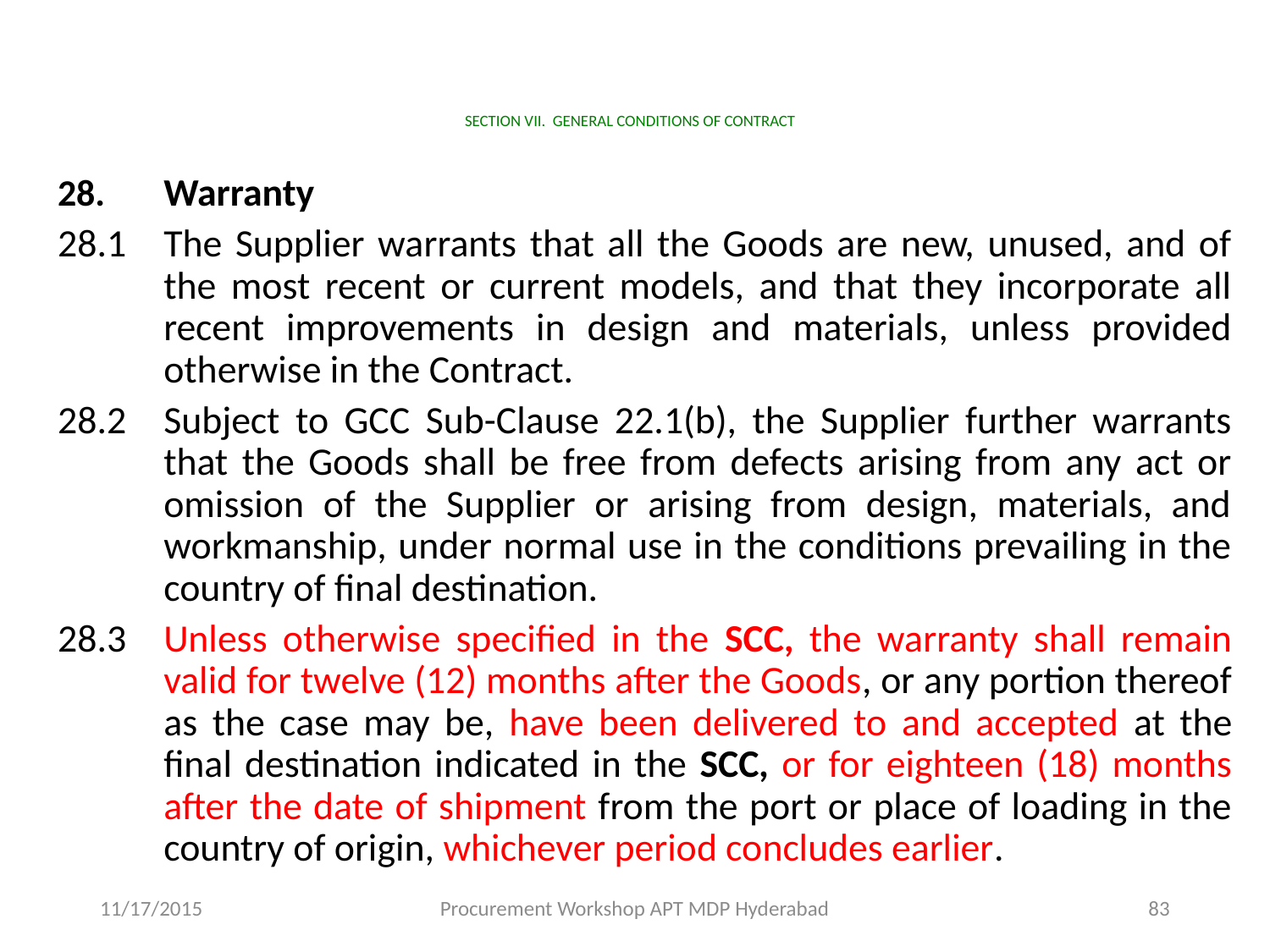

# SECTION VII.  GENERAL CONDITIONS OF CONTRACT
28.	Warranty
28.1	The Supplier warrants that all the Goods are new, unused, and of the most recent or current models, and that they incorporate all recent improvements in design and materials, unless provided otherwise in the Contract.
28.2	Subject to GCC Sub-Clause 22.1(b), the Supplier further warrants that the Goods shall be free from defects arising from any act or omission of the Supplier or arising from design, materials, and workmanship, under normal use in the conditions prevailing in the country of final destination.
28.3	Unless otherwise specified in the SCC, the warranty shall remain valid for twelve (12) months after the Goods, or any portion thereof as the case may be, have been delivered to and accepted at the final destination indicated in the SCC, or for eighteen (18) months after the date of shipment from the port or place of loading in the country of origin, whichever period concludes earlier.

11/17/2015
Procurement Workshop APT MDP Hyderabad
83